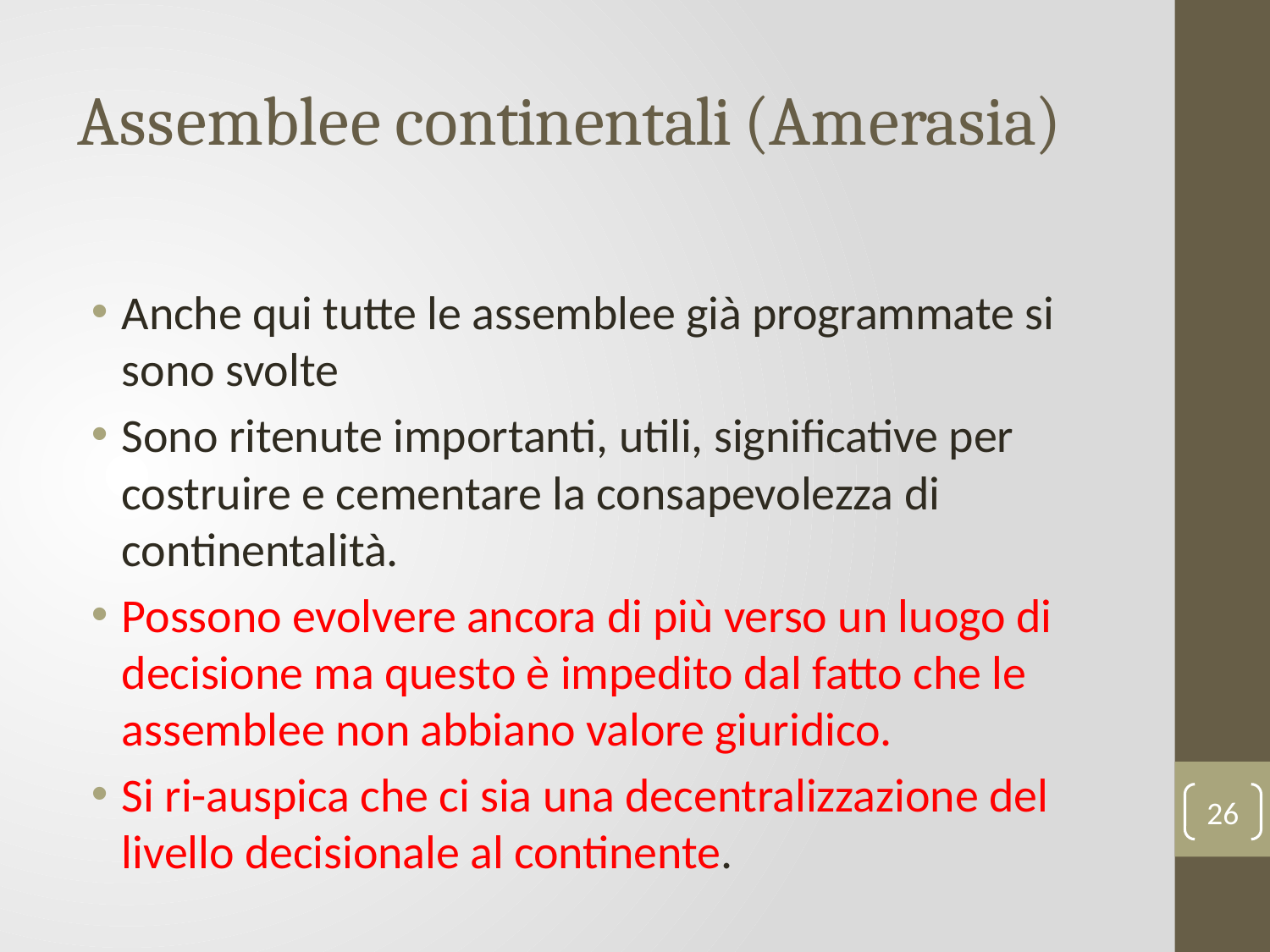

# Assemblee continentali (Amerasia)

Anche qui tutte le assemblee già programmate si sono svolte
Sono ritenute importanti, utili, significative per costruire e cementare la consapevolezza di continentalità.
Possono evolvere ancora di più verso un luogo di decisione ma questo è impedito dal fatto che le assemblee non abbiano valore giuridico.
Si ri-auspica che ci sia una decentralizzazione del livello decisionale al continente.
26